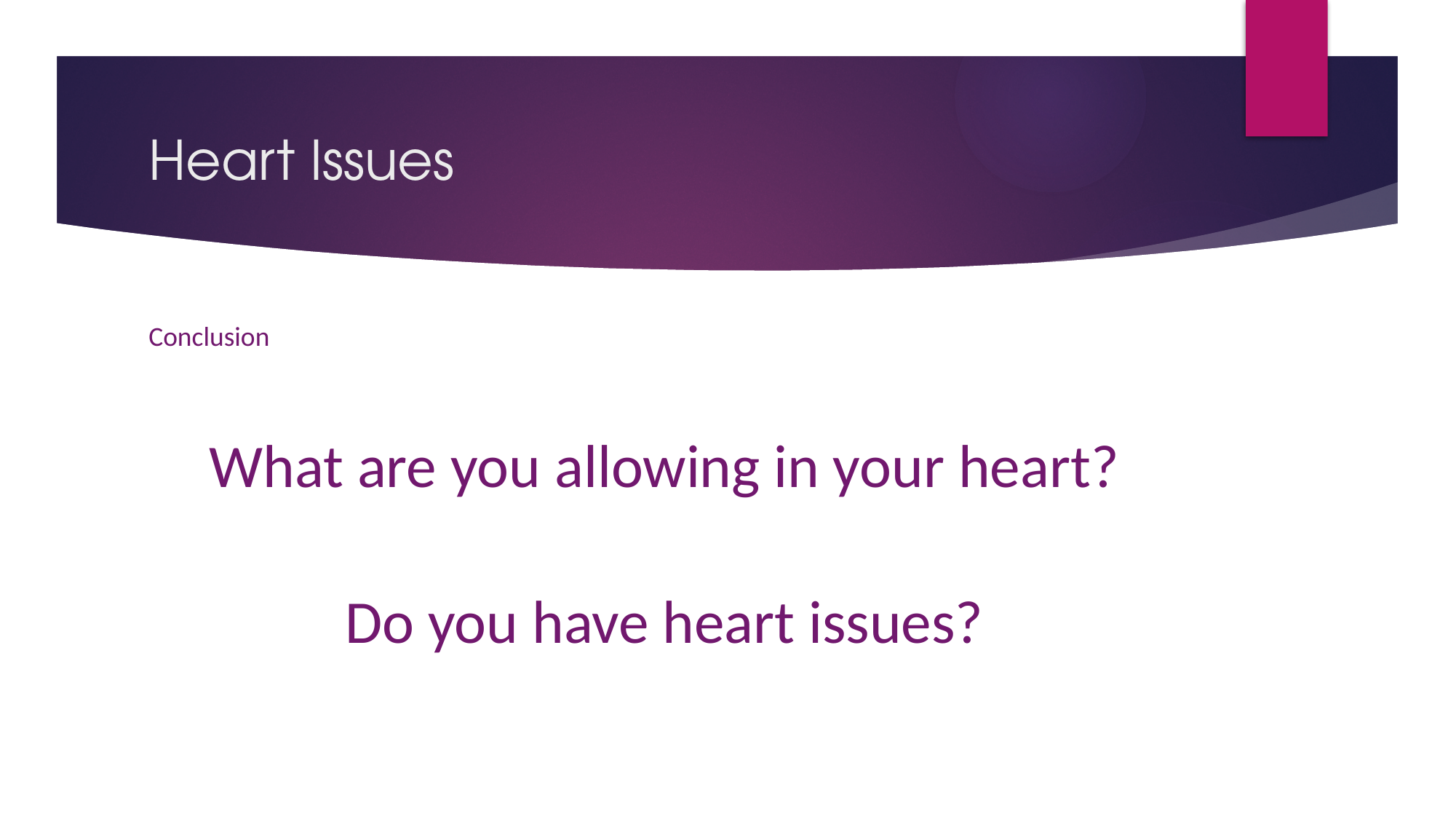

# Heart Issues
Conclusion

What are you allowing in your heart?

Do you have heart issues?